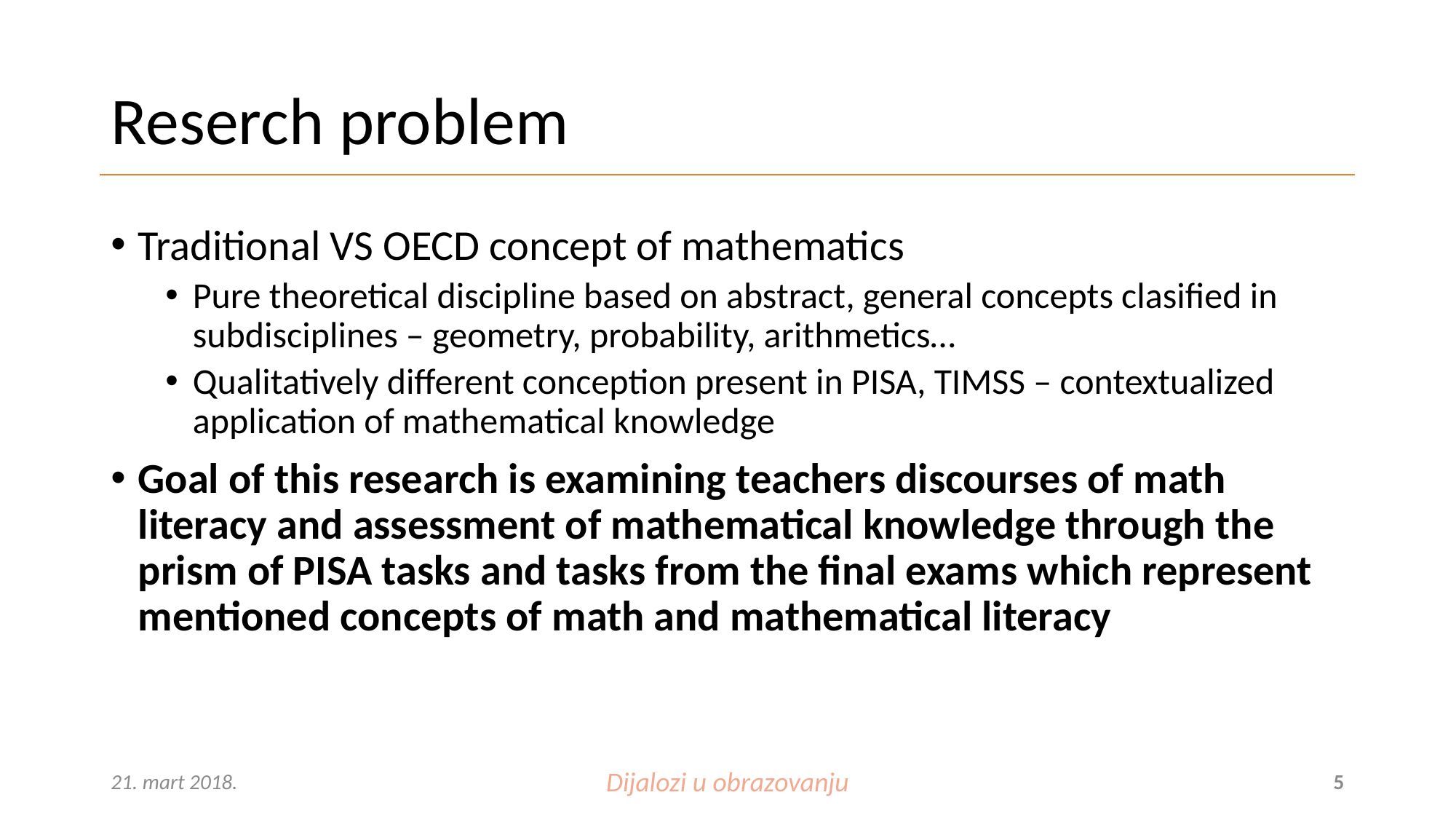

# Reserch problem
Traditional VS OECD concept of mathematics
Pure theoretical discipline based on abstract, general concepts clasified in subdisciplines – geometry, probability, arithmetics…
Qualitatively different conception present in PISA, TIMSS – contextualized application of mathematical knowledge
Goal of this research is examining teachers discourses of math literacy and assessment of mathematical knowledge through the prism of PISA tasks and tasks from the final exams which represent mentioned concepts of math and mathematical literacy
21. mart 2018.
Dijalozi u obrazovanju
5